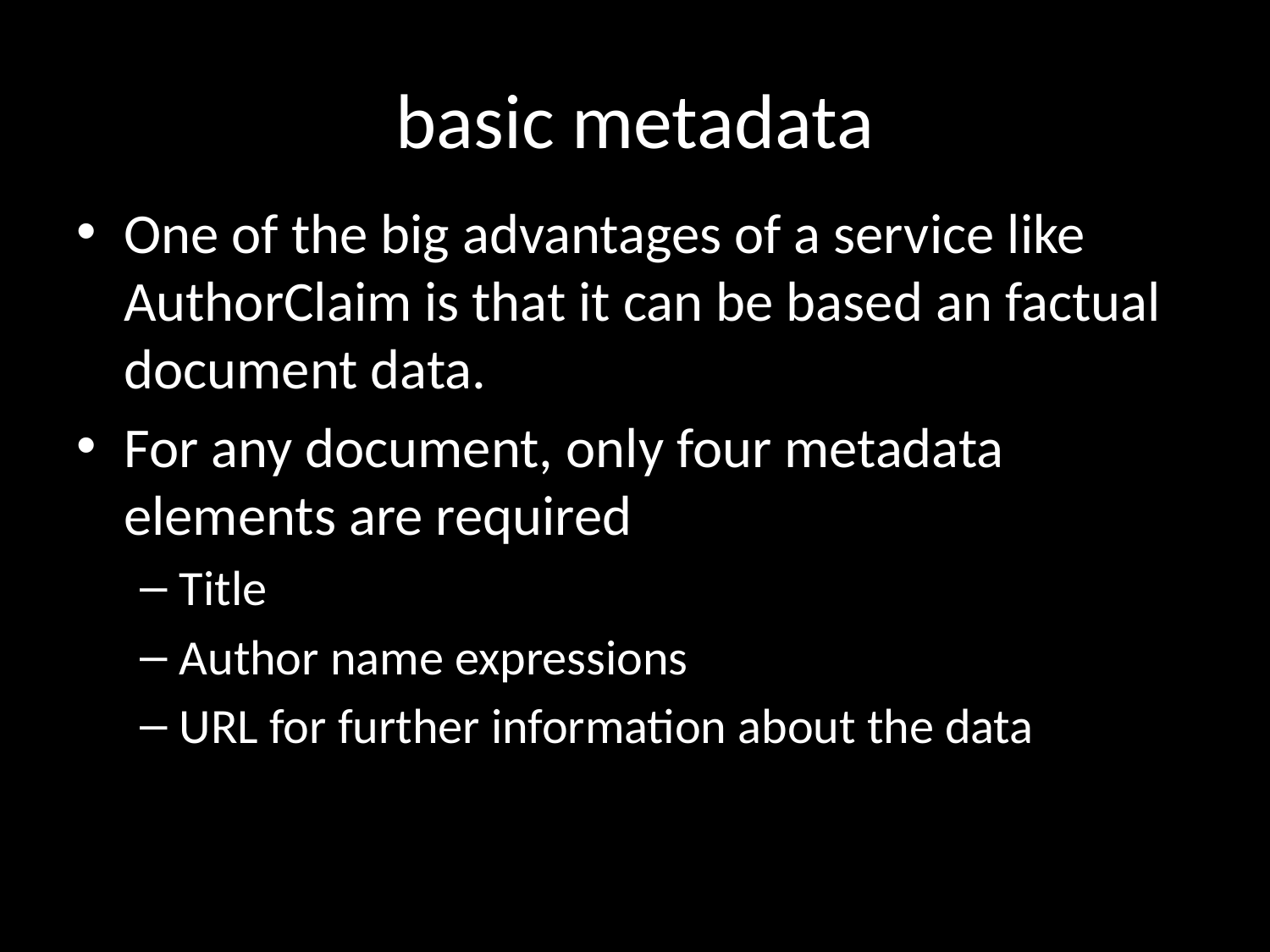

# basic metadata
One of the big advantages of a service like AuthorClaim is that it can be based an factual document data.
For any document, only four metadata elements are required
Title
Author name expressions
URL for further information about the data